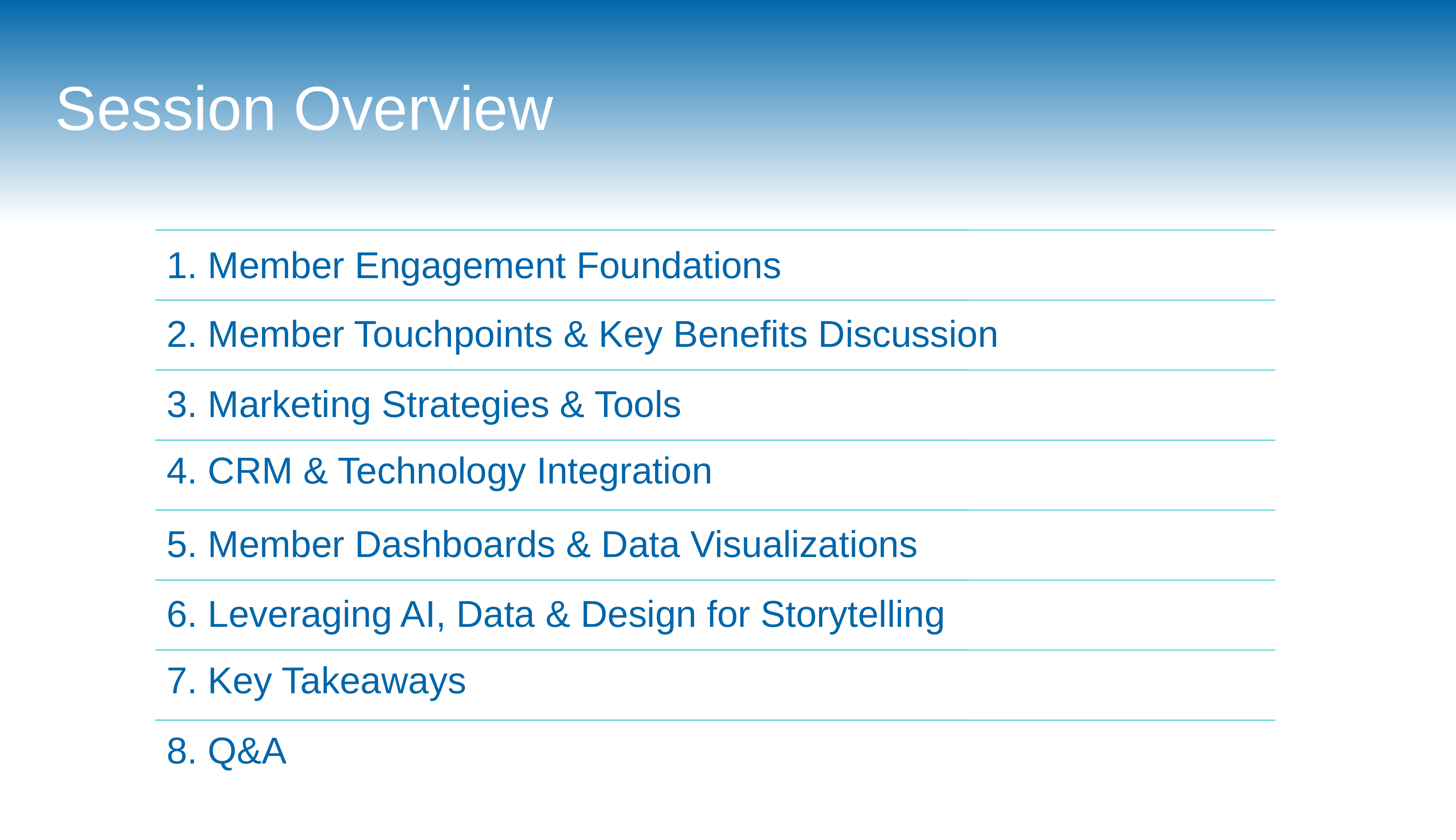

# Session Overview
1. Member Engagement Foundations
2. Member Touchpoints & Key Benefits Discussion
3. Marketing Strategies & Tools
4. CRM & Technology Integration
5. Member Dashboards & Data Visualizations
6. Leveraging AI, Data & Design for Storytelling
7. Key Takeaways
8. Q&A